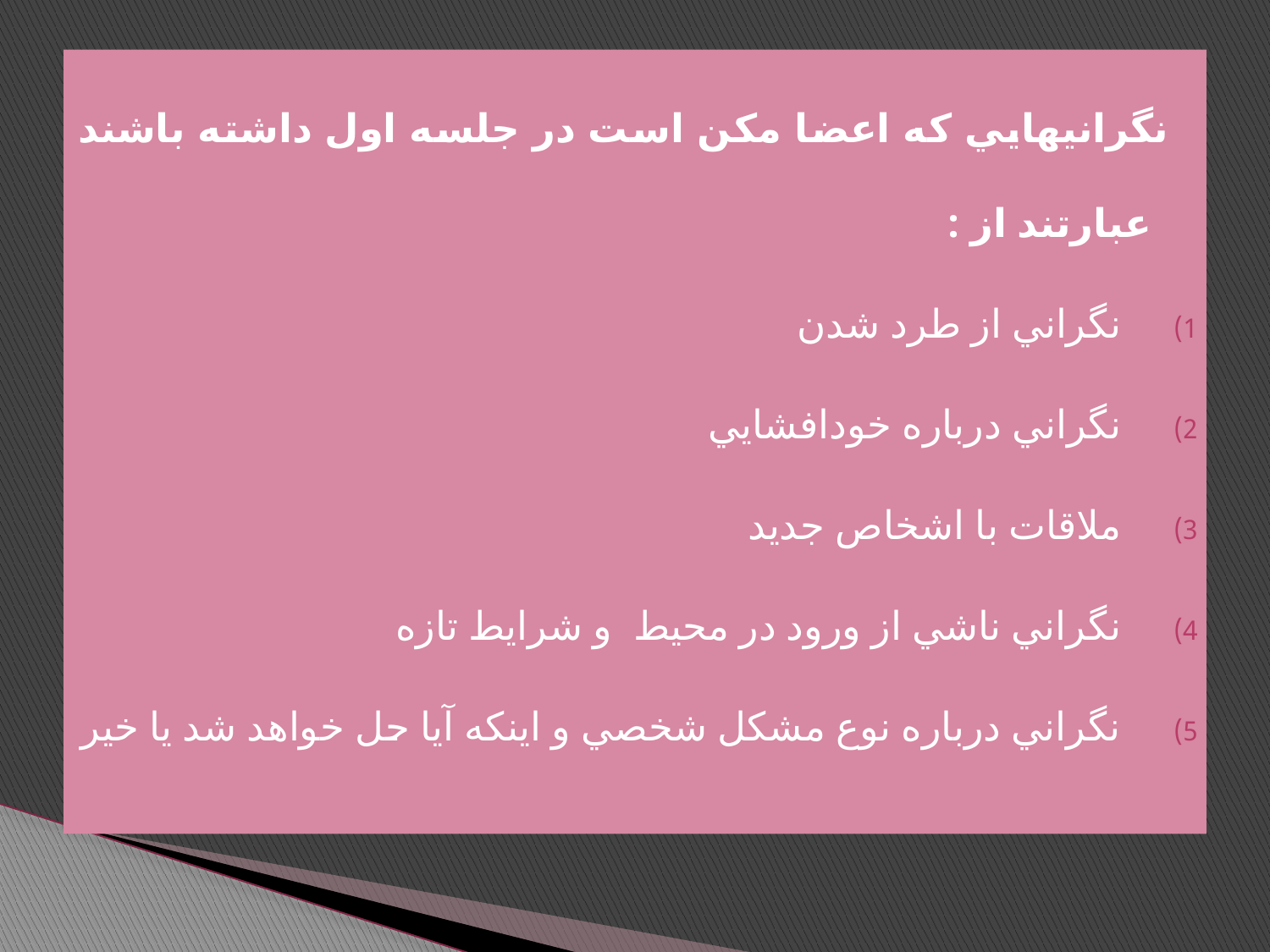

نگرانيهايي كه اعضا مكن است در جلسه اول داشته باشند عبارتند از :
نگراني از طرد شدن
نگراني درباره خودافشايي
ملاقات با اشخاص جديد
نگراني ناشي از ورود در محيط  و شرايط تازه
نگراني درباره نوع مشكل شخصي و اينكه آيا حل خواهد شد يا خير